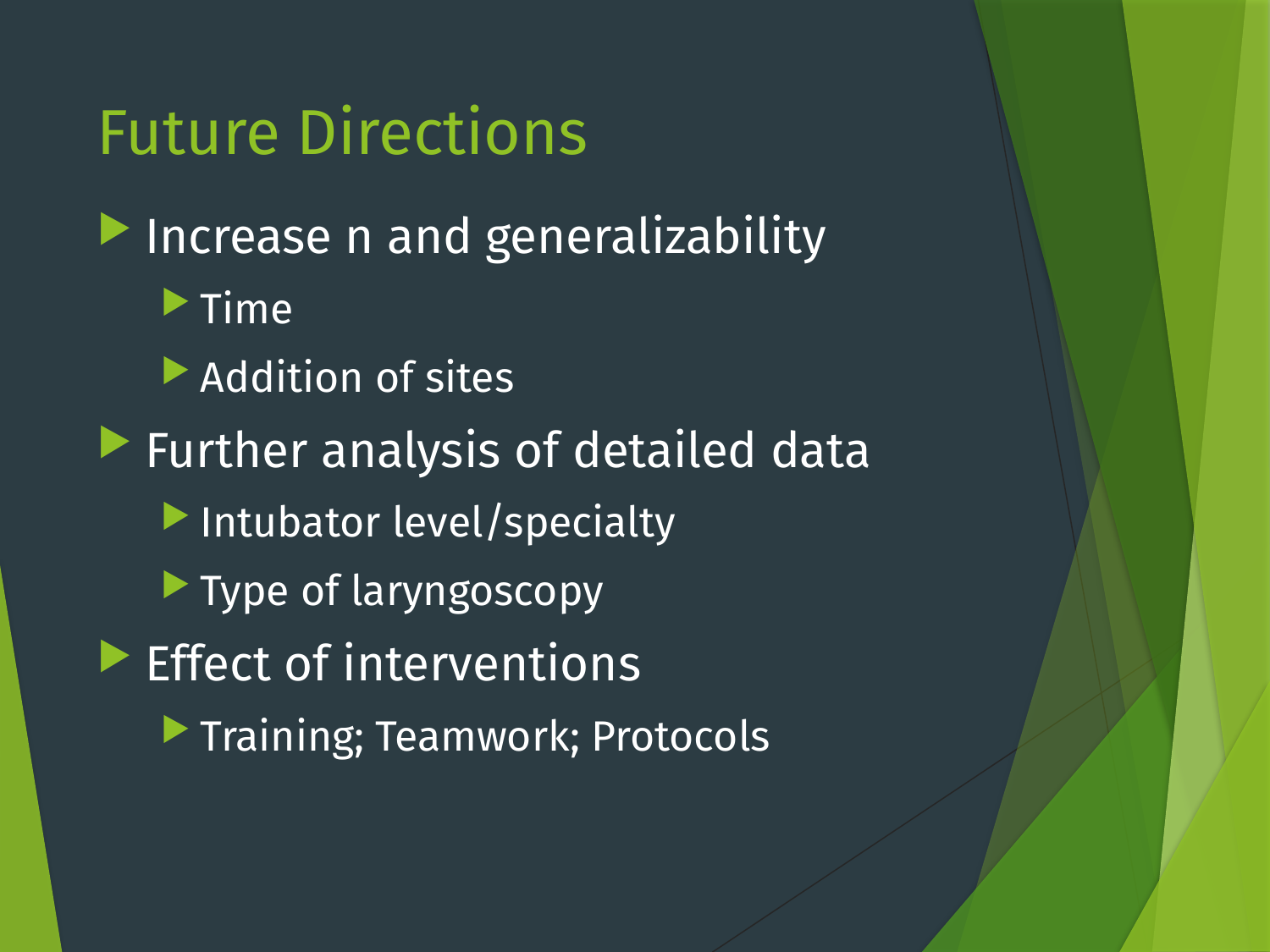

# Future Directions
Increase n and generalizability
Time
Addition of sites
Further analysis of detailed data
Intubator level/specialty
Type of laryngoscopy
Effect of interventions
Training; Teamwork; Protocols